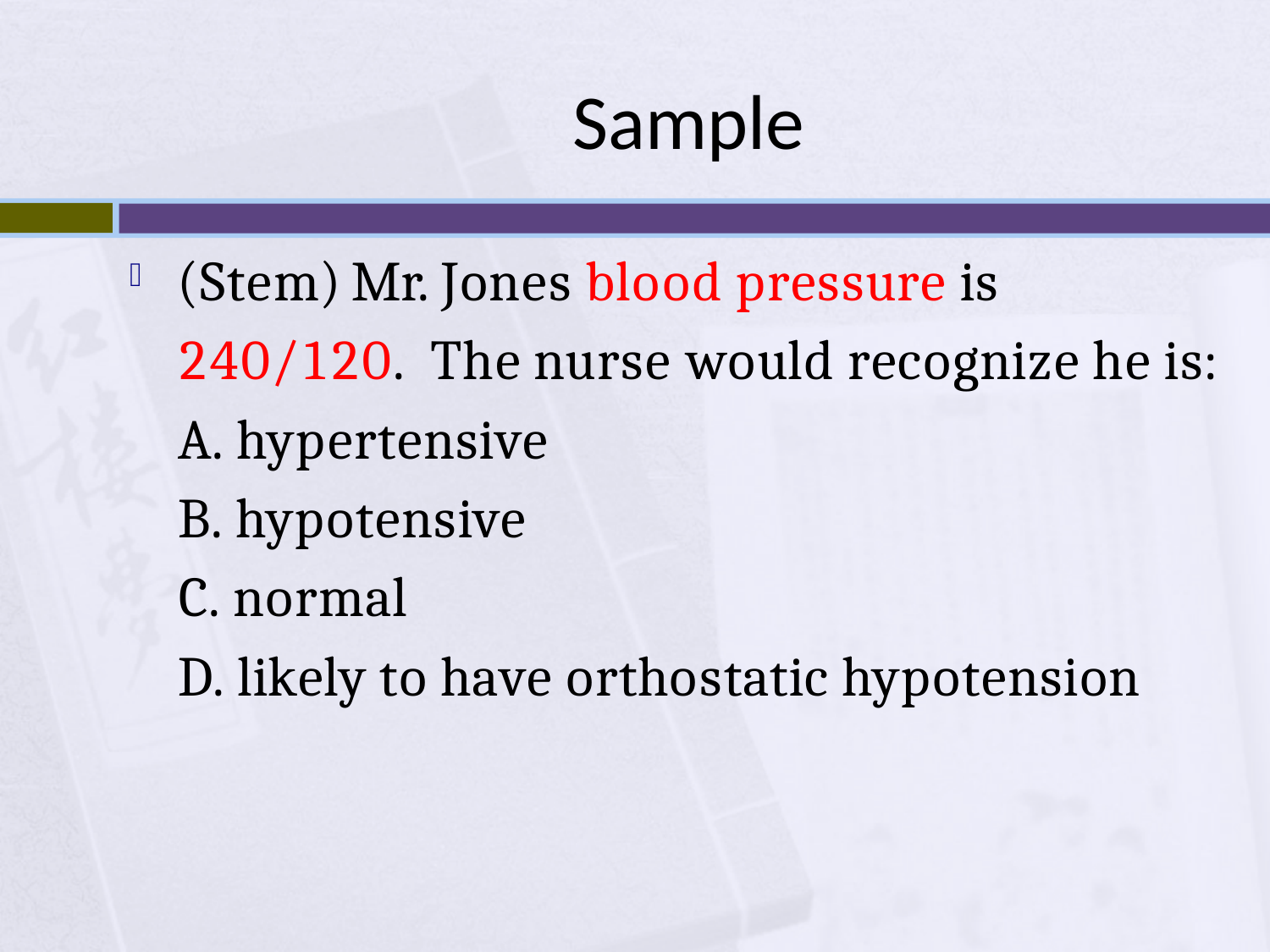

# Sample
(Stem) Mr. Jones blood pressure is
	240/120.  The nurse would recognize he is:
	A. hypertensive
	B. hypotensive
	C. normal
	D. likely to have orthostatic hypotension